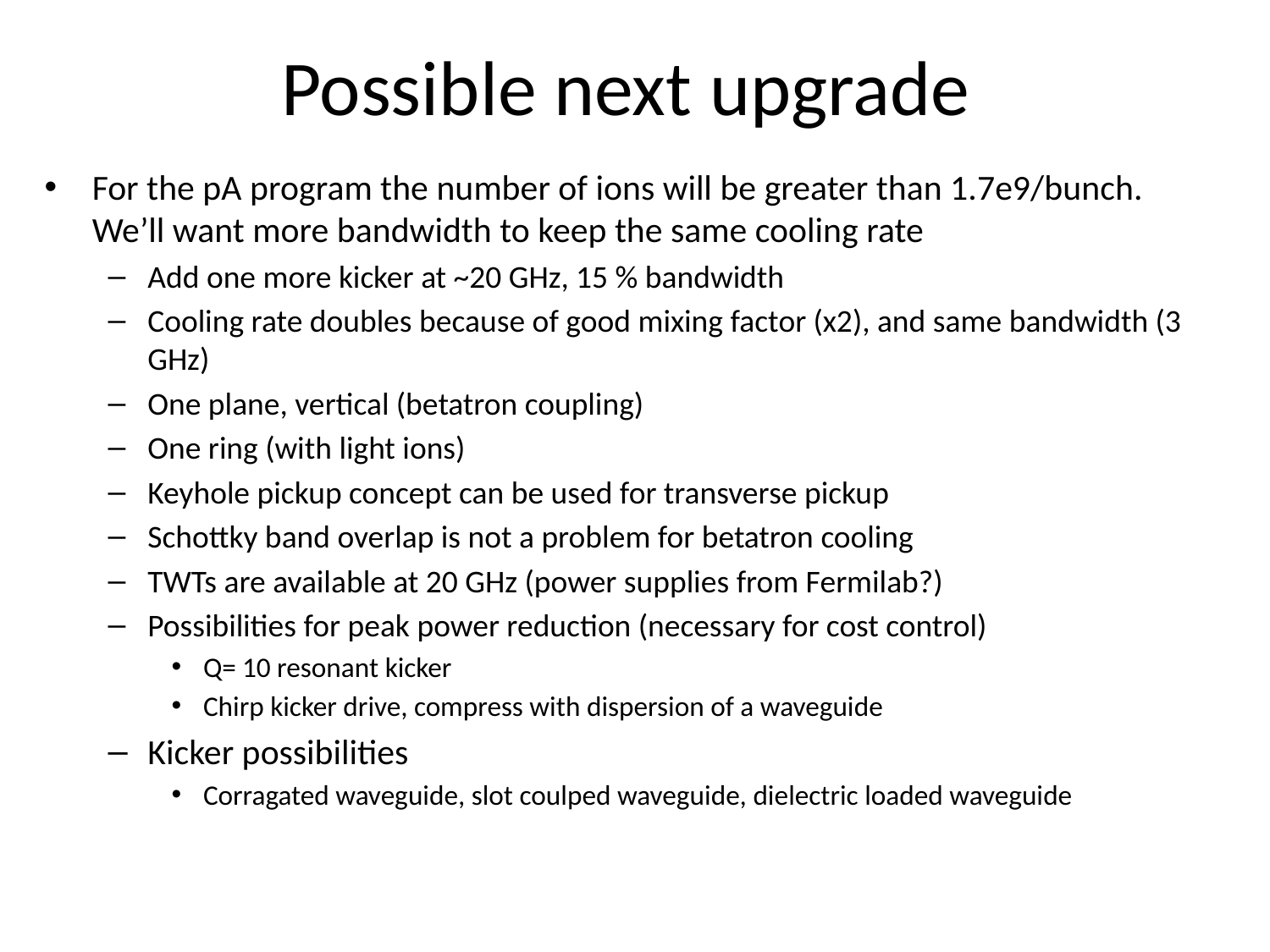

# Possible next upgrade
For the pA program the number of ions will be greater than 1.7e9/bunch. We’ll want more bandwidth to keep the same cooling rate
Add one more kicker at ~20 GHz, 15 % bandwidth
Cooling rate doubles because of good mixing factor (x2), and same bandwidth (3 GHz)
One plane, vertical (betatron coupling)
One ring (with light ions)
Keyhole pickup concept can be used for transverse pickup
Schottky band overlap is not a problem for betatron cooling
TWTs are available at 20 GHz (power supplies from Fermilab?)
Possibilities for peak power reduction (necessary for cost control)
Q= 10 resonant kicker
Chirp kicker drive, compress with dispersion of a waveguide
Kicker possibilities
Corragated waveguide, slot coulped waveguide, dielectric loaded waveguide